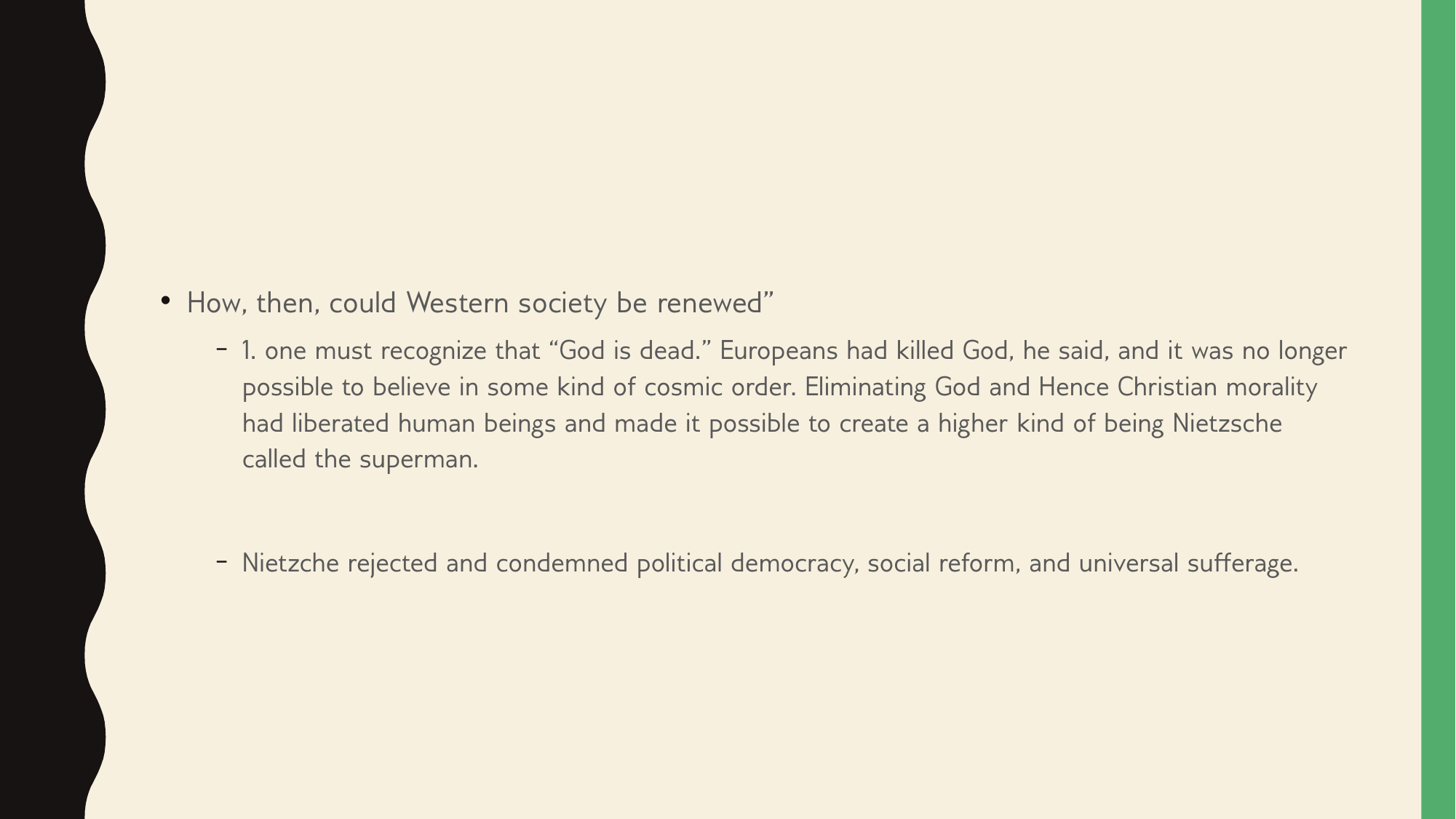

#
How, then, could Western society be renewed”
1. one must recognize that “God is dead.” Europeans had killed God, he said, and it was no longer possible to believe in some kind of cosmic order. Eliminating God and Hence Christian morality had liberated human beings and made it possible to create a higher kind of being Nietzsche called the superman.

Nietzche rejected and condemned political democracy, social reform, and universal sufferage.